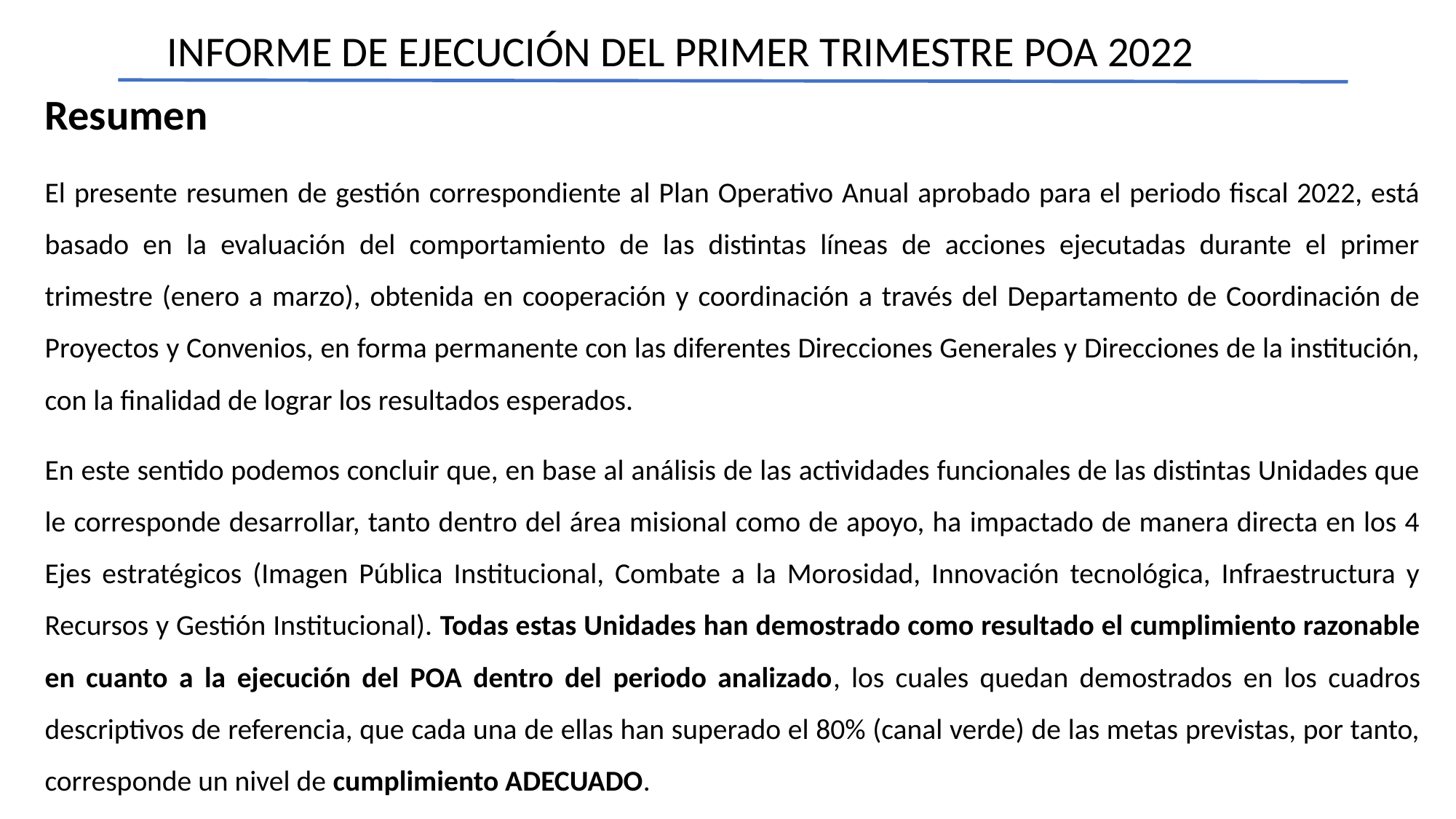

INFORME DE EJECUCIÓN DEL PRIMER TRIMESTRE POA 2022
Resumen
El presente resumen de gestión correspondiente al Plan Operativo Anual aprobado para el periodo fiscal 2022, está basado en la evaluación del comportamiento de las distintas líneas de acciones ejecutadas durante el primer trimestre (enero a marzo), obtenida en cooperación y coordinación a través del Departamento de Coordinación de Proyectos y Convenios, en forma permanente con las diferentes Direcciones Generales y Direcciones de la institución, con la finalidad de lograr los resultados esperados.
En este sentido podemos concluir que, en base al análisis de las actividades funcionales de las distintas Unidades que le corresponde desarrollar, tanto dentro del área misional como de apoyo, ha impactado de manera directa en los 4 Ejes estratégicos (Imagen Pública Institucional, Combate a la Morosidad, Innovación tecnológica, Infraestructura y Recursos y Gestión Institucional). Todas estas Unidades han demostrado como resultado el cumplimiento razonable en cuanto a la ejecución del POA dentro del periodo analizado, los cuales quedan demostrados en los cuadros descriptivos de referencia, que cada una de ellas han superado el 80% (canal verde) de las metas previstas, por tanto, corresponde un nivel de cumplimiento ADECUADO.